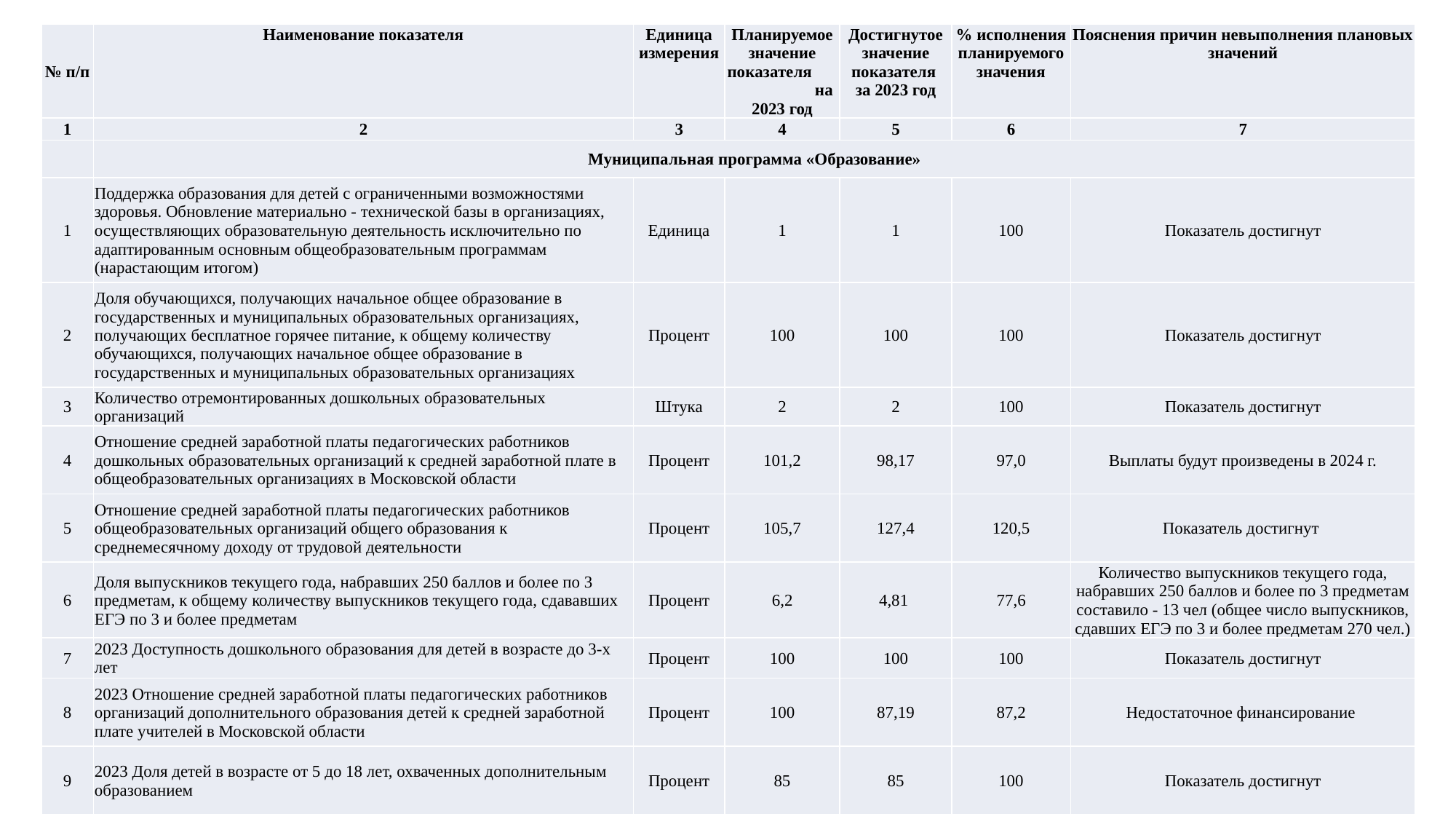

| № п/п | Наименование показателя | Единица измерения | Планируемое значение показателя на 2023 год | Достигнутое значение показателя за 2023 год | % исполнения планируемого значения | Пояснения причин невыполнения плановых значений |
| --- | --- | --- | --- | --- | --- | --- |
| 1 | 2 | 3 | 4 | 5 | 6 | 7 |
|  | Муниципальная программа «Образование» |  |  |  |  |  |
| 1 | Поддержка образования для детей с ограниченными возможностями здоровья. Обновление материально - технической базы в организациях, осуществляющих образовательную деятельность исключительно по адаптированным основным общеобразовательным программам (нарастающим итогом) | Единица | 1 | 1 | 100 | Показатель достигнут |
| 2 | Доля обучающихся, получающих начальное общее образование в государственных и муниципальных образовательных организациях, получающих бесплатное горячее питание, к общему количеству обучающихся, получающих начальное общее образование в государственных и муниципальных образовательных организациях | Процент | 100 | 100 | 100 | Показатель достигнут |
| 3 | Количество отремонтированных дошкольных образовательных организаций | Штука | 2 | 2 | 100 | Показатель достигнут |
| 4 | Отношение средней заработной платы педагогических работников дошкольных образовательных организаций к средней заработной плате в общеобразовательных организациях в Московской области | Процент | 101,2 | 98,17 | 97,0 | Выплаты будут произведены в 2024 г. |
| 5 | Отношение средней заработной платы педагогических работников общеобразовательных организаций общего образования к среднемесячному доходу от трудовой деятельности | Процент | 105,7 | 127,4 | 120,5 | Показатель достигнут |
| 6 | Доля выпускников текущего года, набравших 250 баллов и более по 3 предметам, к общему количеству выпускников текущего года, сдававших ЕГЭ по 3 и более предметам | Процент | 6,2 | 4,81 | 77,6 | Количество выпускников текущего года, набравших 250 баллов и более по 3 предметам составило - 13 чел (общее число выпускников, сдавших ЕГЭ по 3 и более предметам 270 чел.) |
| 7 | 2023 Доступность дошкольного образования для детей в возрасте до 3-х лет | Процент | 100 | 100 | 100 | Показатель достигнут |
| 8 | 2023 Отношение средней заработной платы педагогических работников организаций дополнительного образования детей к средней заработной плате учителей в Московской области | Процент | 100 | 87,19 | 87,2 | Недостаточное финансирование |
| 9 | 2023 Доля детей в возрасте от 5 до 18 лет, охваченных дополнительным образованием | Процент | 85 | 85 | 100 | Показатель достигнут |